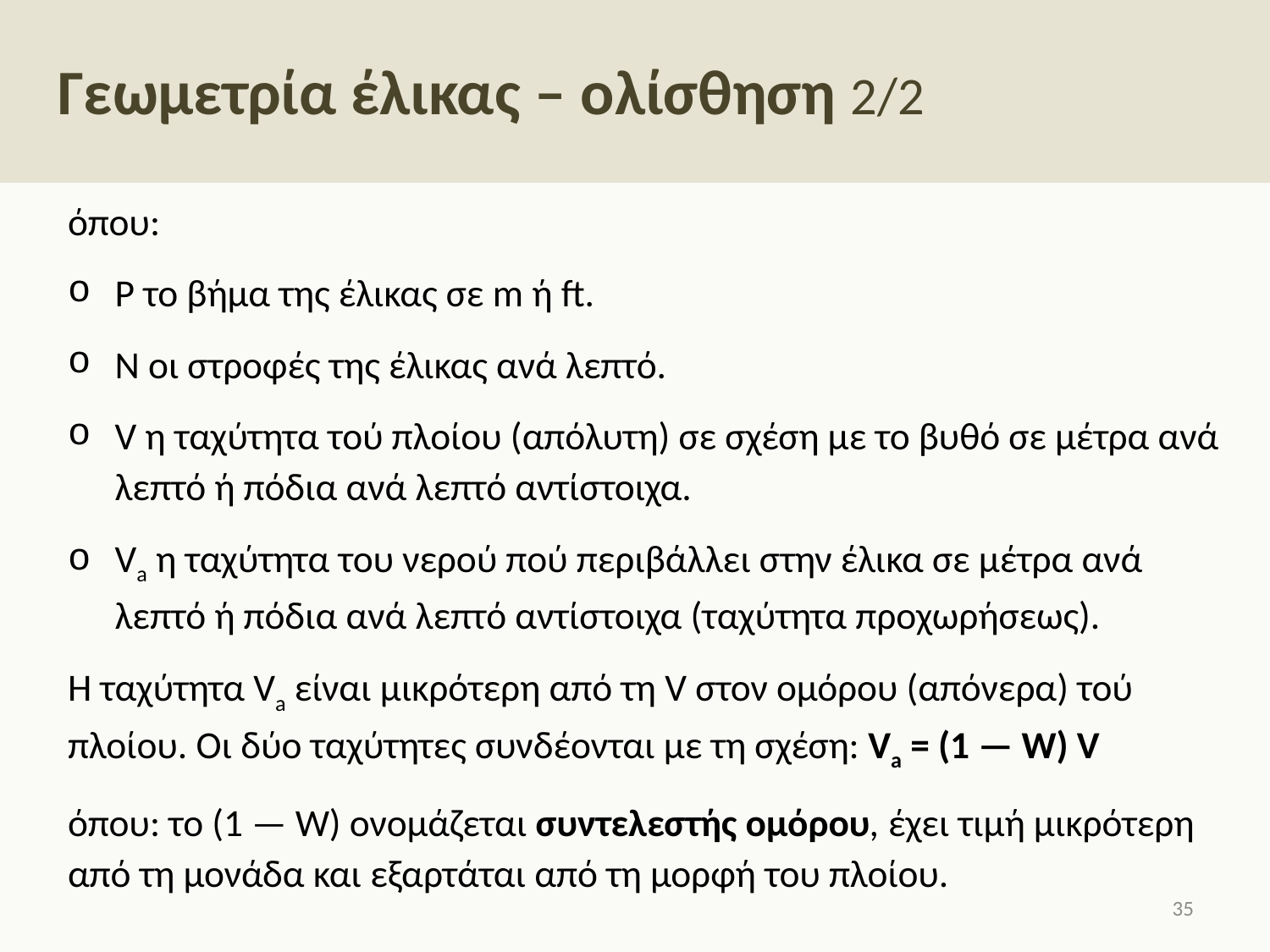

# Γεωμετρία έλικας – ολίσθηση 2/2
όπου:
Ρ το βήμα της έλικας σε m ή ft.
Ν οι στροφές της έλικας ανά λεπτό.
V η ταχύτητα τού πλοίου (απόλυτη) σε σχέση με το βυθό σε μέτρα ανά λεπτό ή πόδια ανά λεπτό αντίστοιχα.
Va η ταχύτητα του νερού πού περιβάλλει στην έλικα σε μέτρα ανά λεπτό ή πόδια ανά λεπτό αντίστοιχα (ταχύτητα προχωρήσεως).
Η ταχύτητα Va είναι μικρότερη από τη V στον ομόρου (απόνερα) τού πλοίου. Οι δύο ταχύτητες συνδέονται με τη σχέση: Va = (1 — W) V
όπου: το (1 — W) ονομάζεται συντελεστής ομόρου, έχει τιμή μικρότερη από τη μονάδα και εξαρτάται από τη μορφή του πλοίου.
35